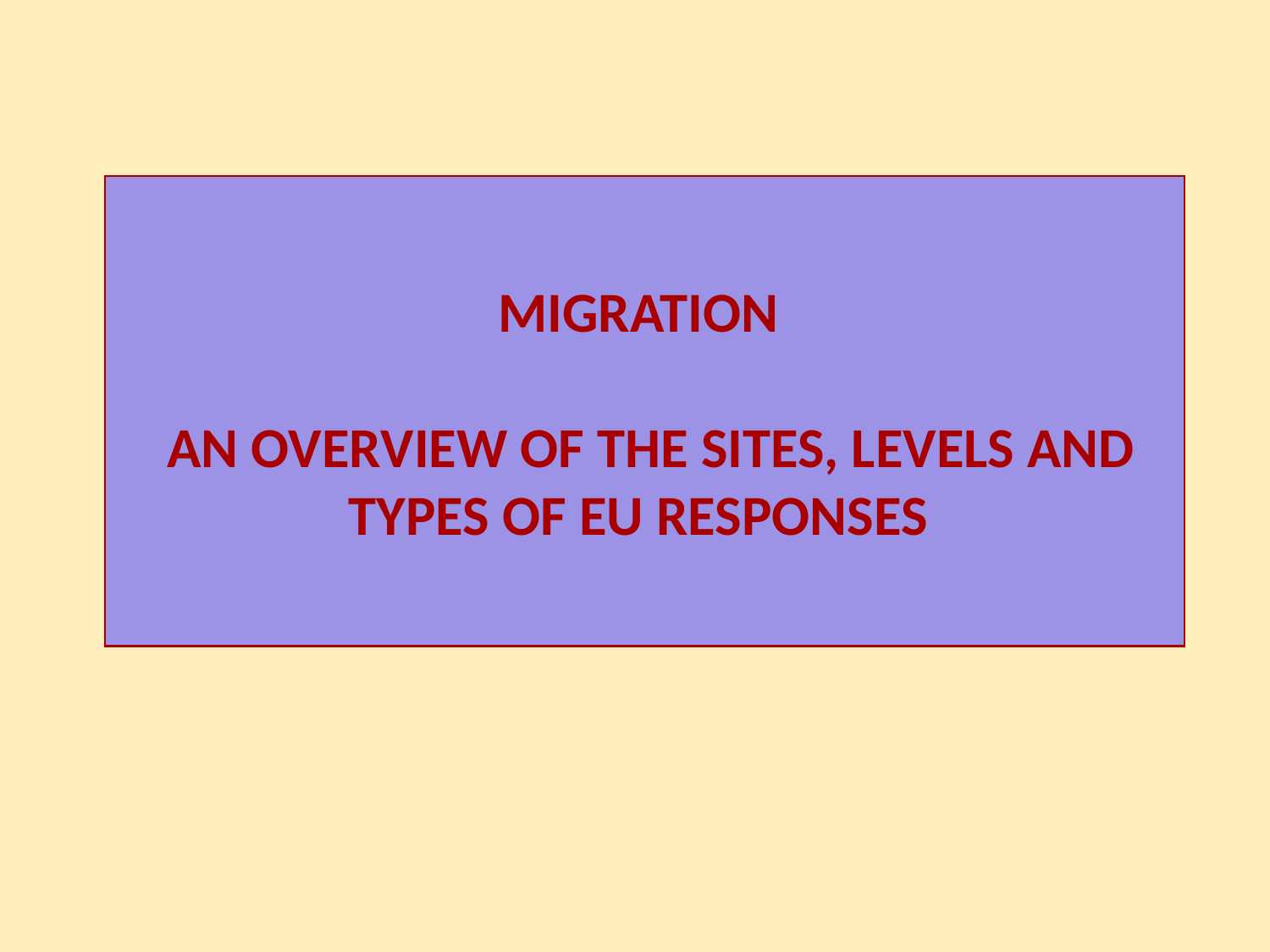

MIGRATION
 AN OVERVIEW OF THE SITES, LEVELS AND TYPES OF EU RESPONSES